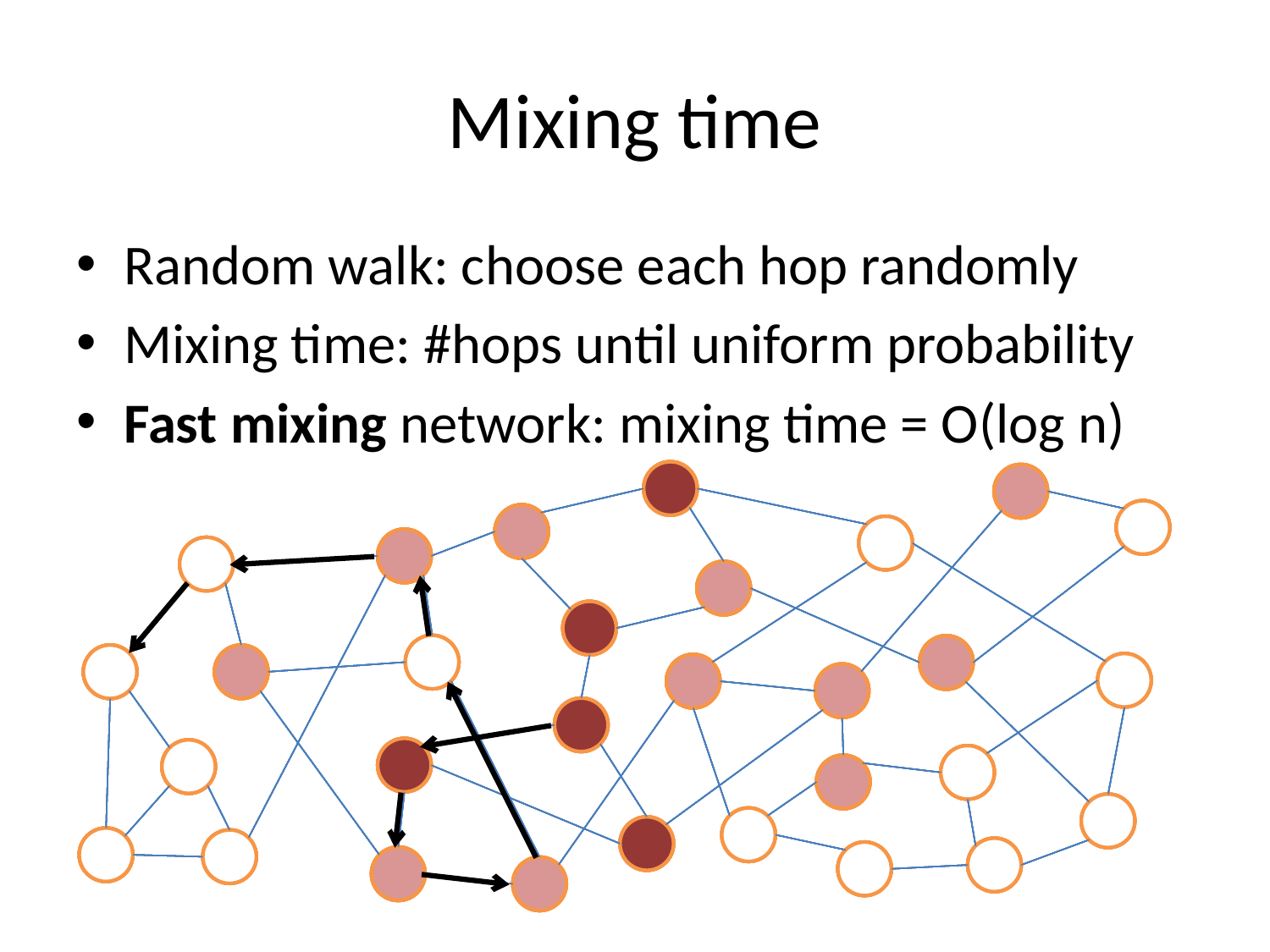

# Mixing time
Random walk: choose each hop randomly
Mixing time: #hops until uniform probability
Fast mixing network: mixing time = O(log n)